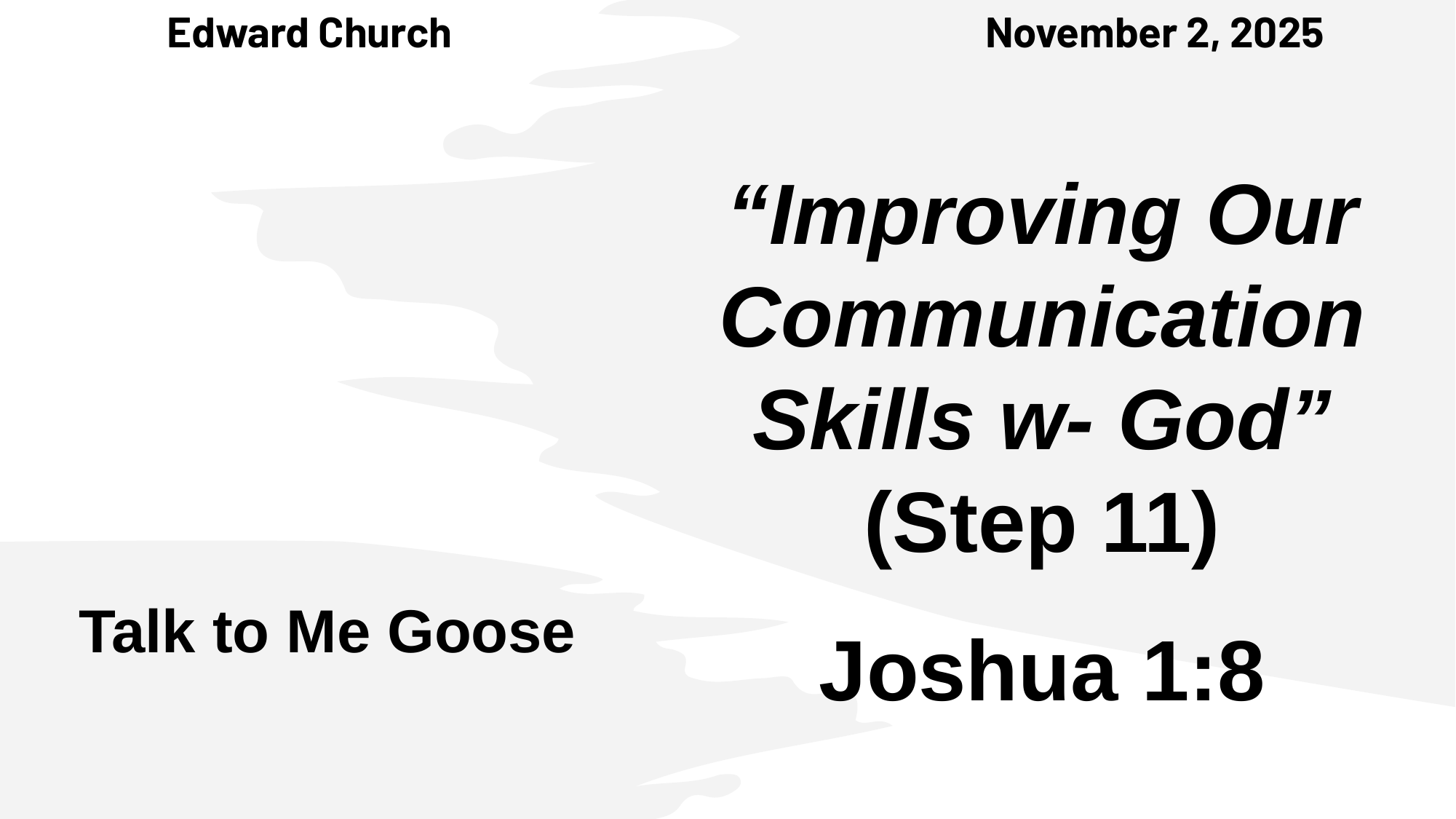

Edward Church
November 2, 2025

# “Improving Our Communication Skills w- God” (Step 11) Joshua 1:8

Talk to Me Goose